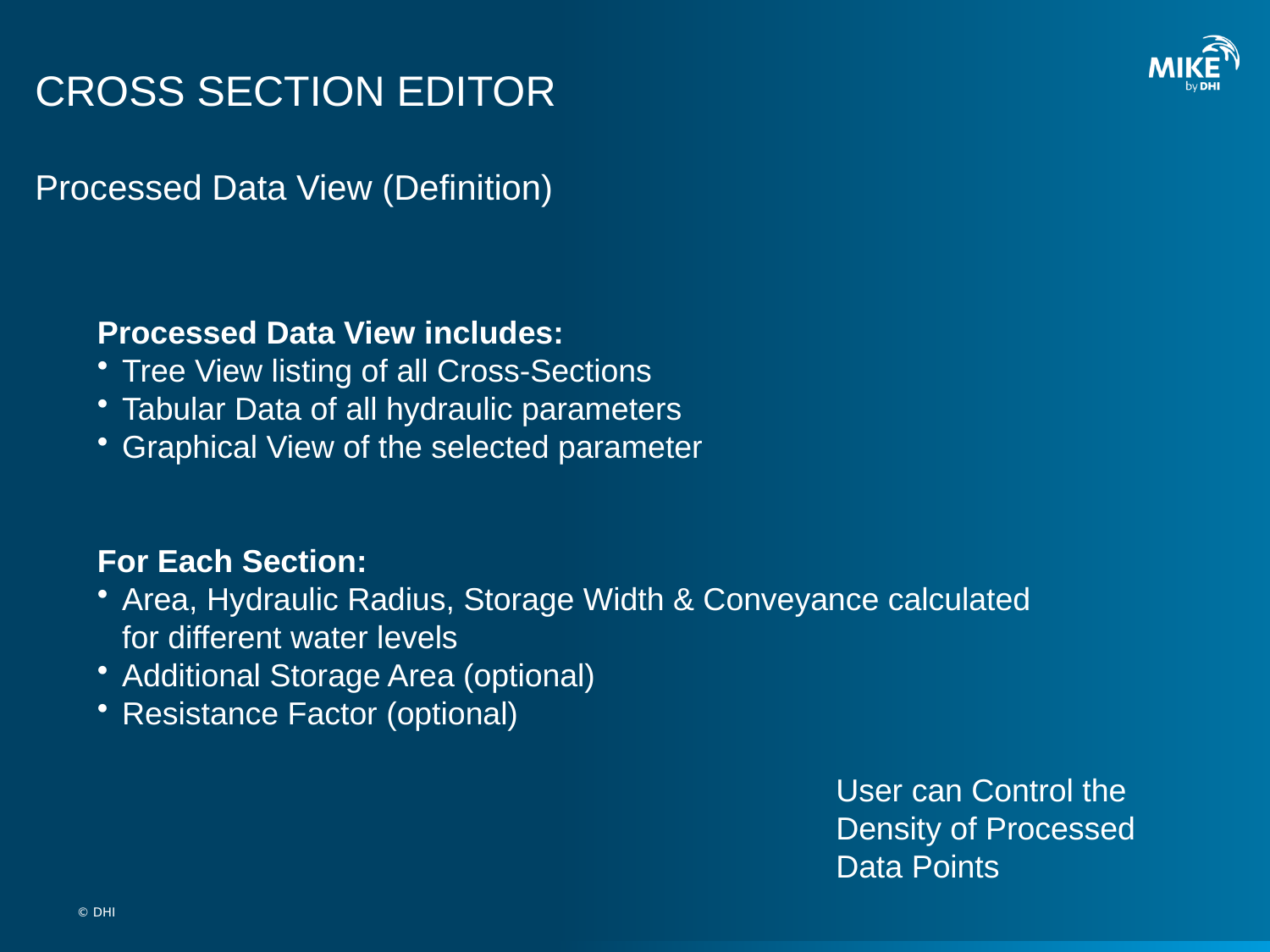

# CROSS SECTION EDITOR
Processed Data View (Definition)

Processed Data View includes:
Tree View listing of all Cross-Sections
Tabular Data of all hydraulic parameters
Graphical View of the selected parameter

For Each Section:
Area, Hydraulic Radius, Storage Width & Conveyance calculated for different water levels
Additional Storage Area (optional)
Resistance Factor (optional)
User can Control the Density of Processed Data Points
© DHI